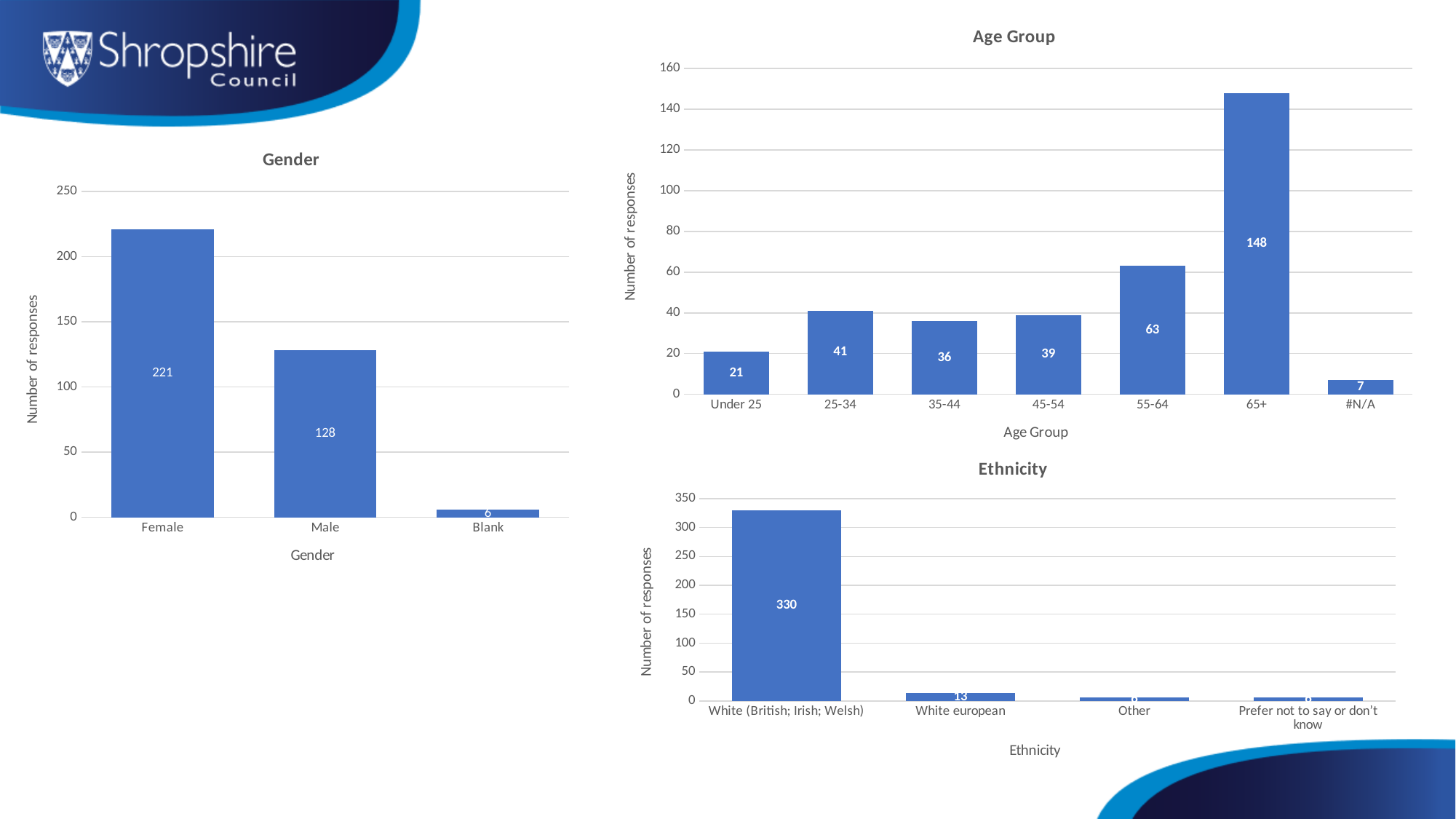

### Chart: Age Group

| Category |  |
|---|---|
| Under 25 | 21.0 |
| 25-34 | 41.0 |
| 35-44 | 36.0 |
| 45-54 | 39.0 |
| 55-64 | 63.0 |
| 65+ | 148.0 |
| #N/A | 7.0 |

### Chart: Gender

| Category |  |
|---|---|
| Female | 221.0 |
| Male | 128.0 |
| Blank | 6.0 |

### Chart: Ethnicity

| Category |  |
|---|---|
| White (British; Irish; Welsh) | 330.0 |
| White european | 13.0 |
| Other | 6.0 |
| Prefer not to say or don’t know | 6.0 |